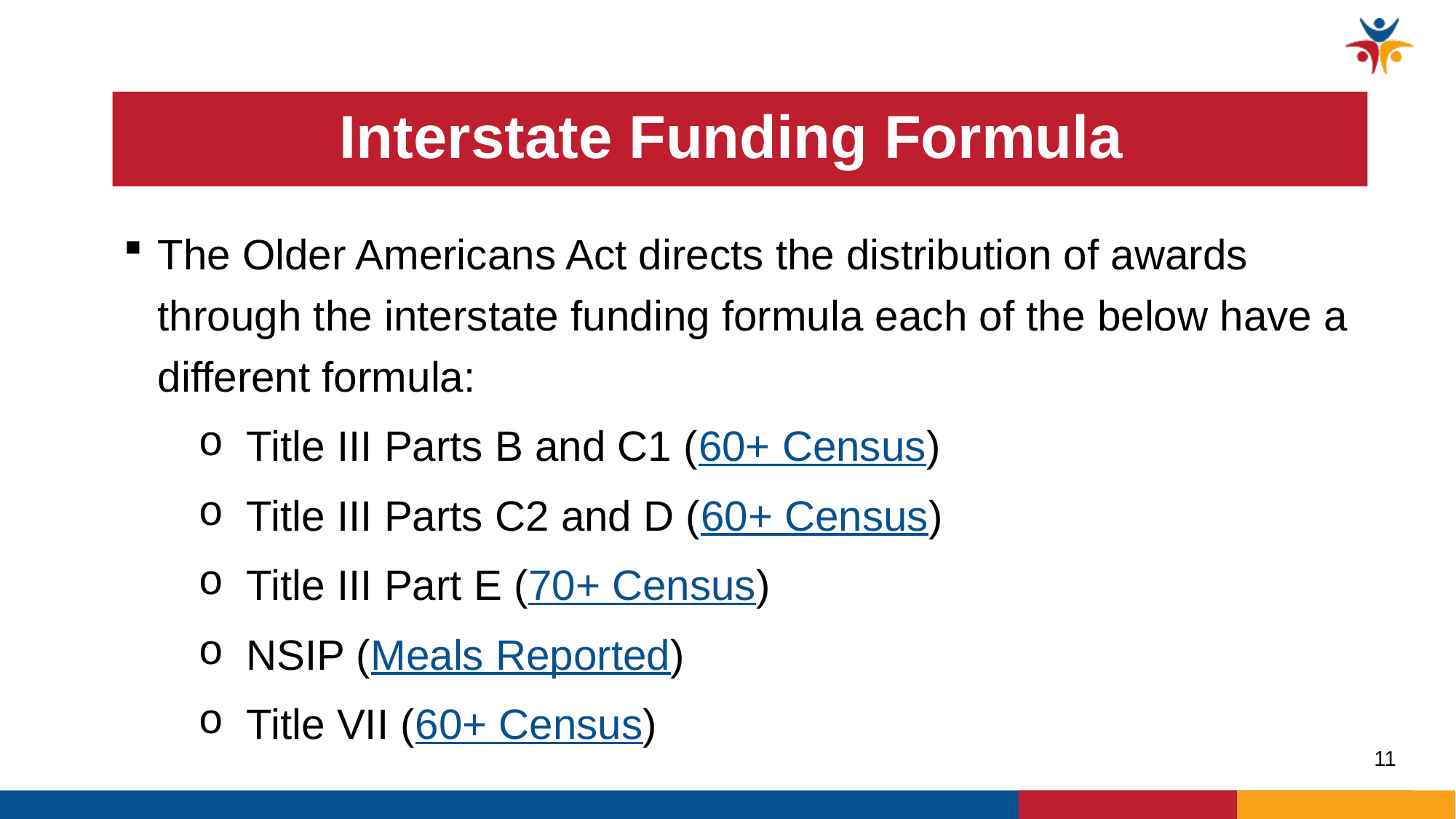

# Interstate Funding Formula
The Older Americans Act directs the distribution of awards through the interstate funding formula each of the below have a different formula:
Title III Parts B and C1 (60+ Census)
Title III Parts C2 and D (60+ Census)
Title III Part E (70+ Census)
NSIP (Meals Reported)
Title VII (60+ Census)

11